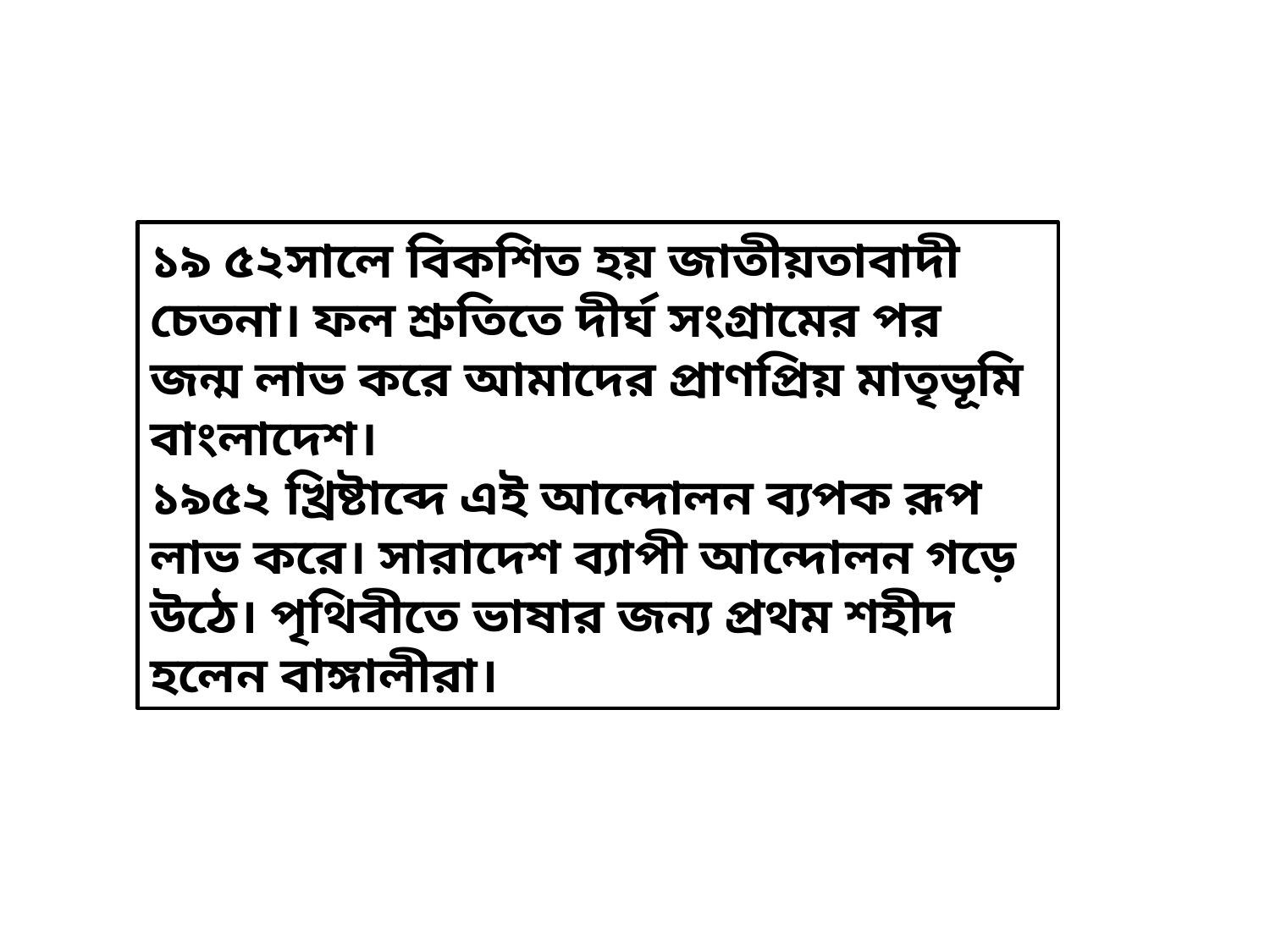

১৯ ৫২সালে বিকশিত হয় জাতীয়তাবাদী চেতনা। ফল শ্রুতিতে দীর্ঘ সংগ্রামের পর জন্ম লাভ করে আমাদের প্রাণপ্রিয় মাতৃভূমি বাংলাদেশ।
১৯৫২ খ্রিষ্টাব্দে এই আন্দোলন ব্যপক রূপ লাভ করে। সারাদেশ ব্যাপী আন্দোলন গড়ে উঠে। পৃথিবীতে ভাষার জন্য প্রথম শহীদ হলেন বাঙ্গালীরা।